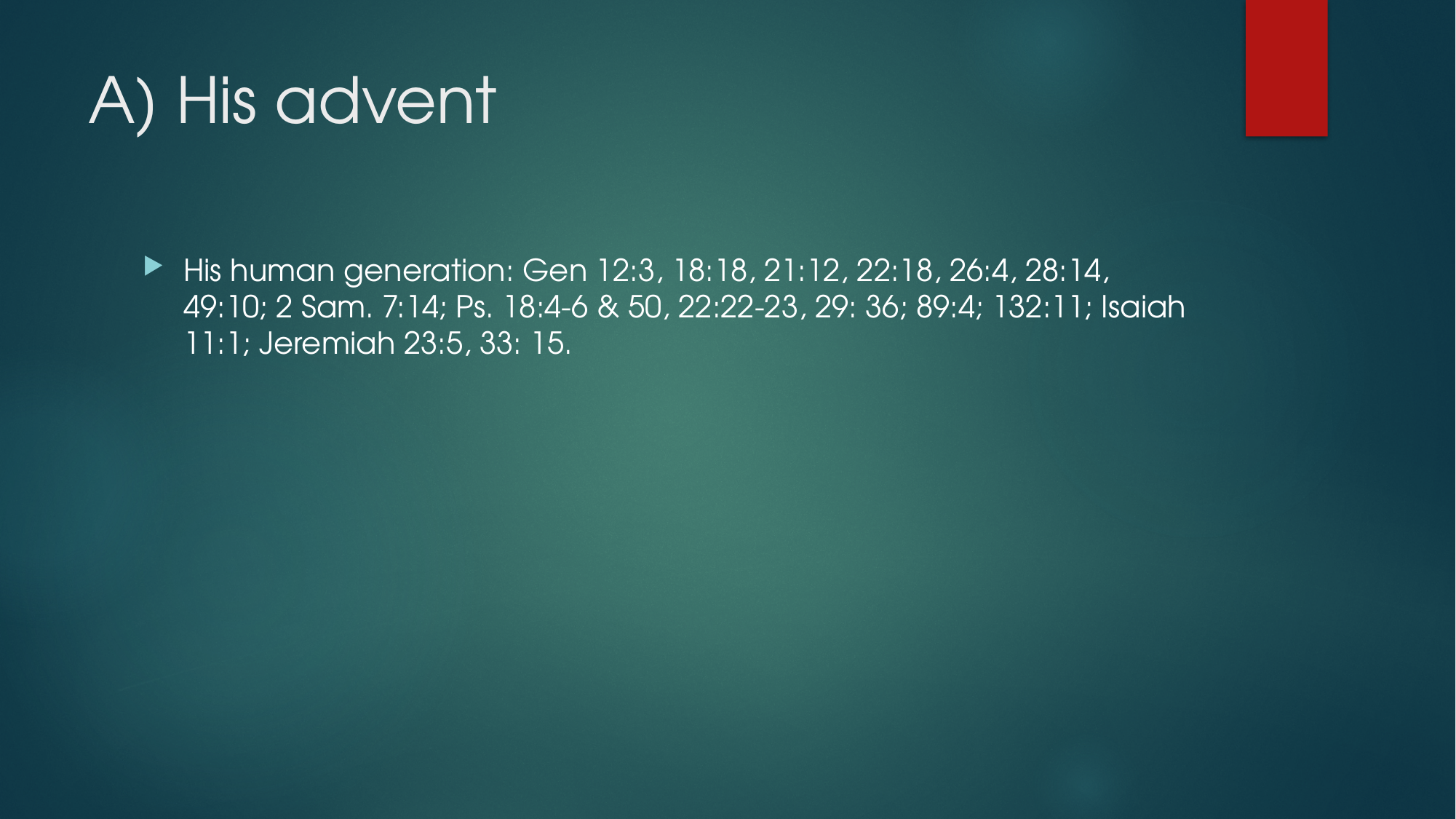

# A) His advent
His human generation: Gen 12:3, 18:18, 21:12, 22:18, 26:4, 28:14, 49:10; 2 Sam. 7:14; Ps. 18:4-6 & 50, 22:22-23, 29: 36; 89:4; 132:11; Isaiah 11:1; Jeremiah 23:5, 33: 15.